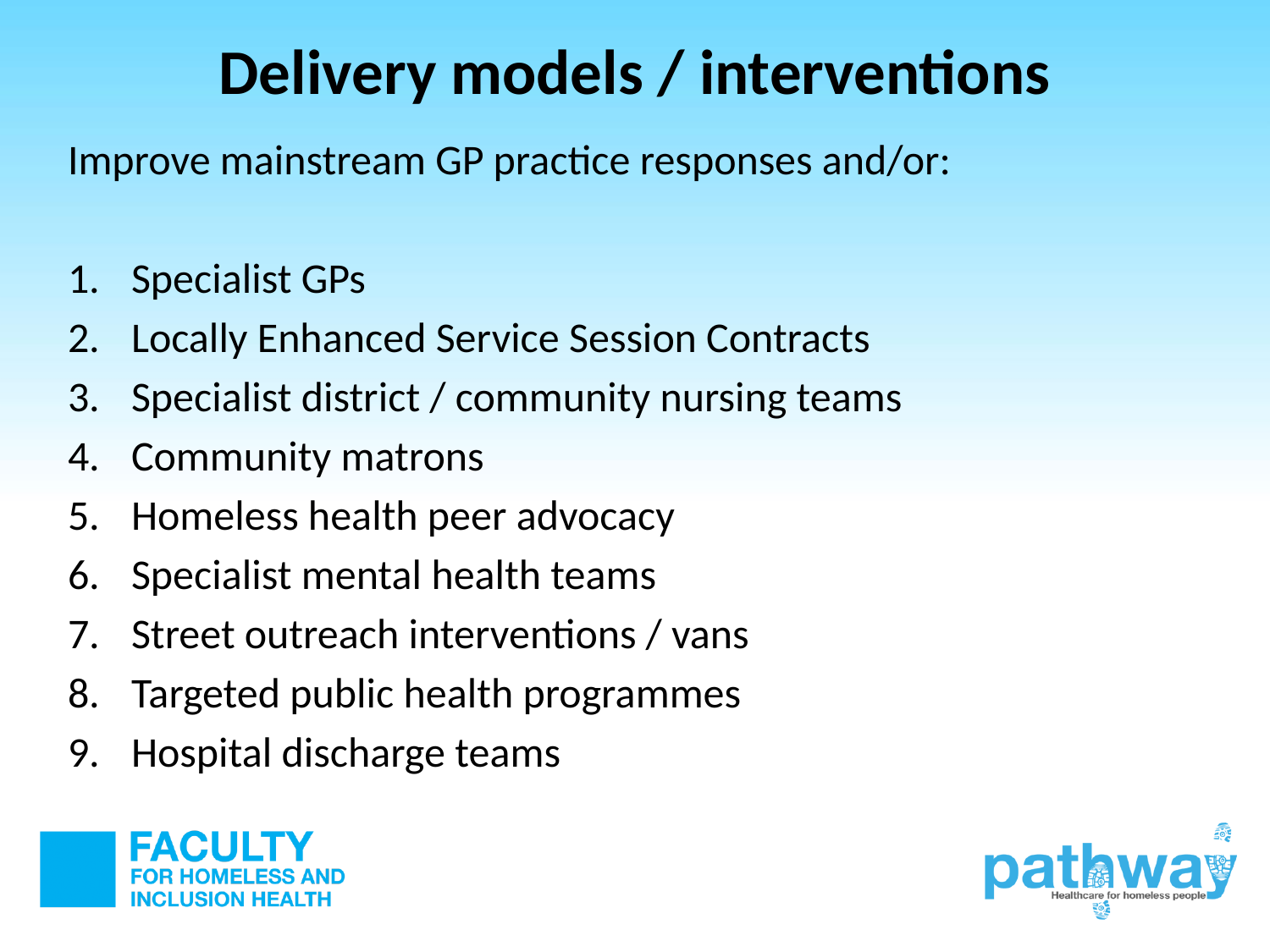

# Delivery models / interventions
Improve mainstream GP practice responses and/or:

Specialist GPs
Locally Enhanced Service Session Contracts
Specialist district / community nursing teams
Community matrons
Homeless health peer advocacy
Specialist mental health teams
Street outreach interventions / vans
Targeted public health programmes
Hospital discharge teams